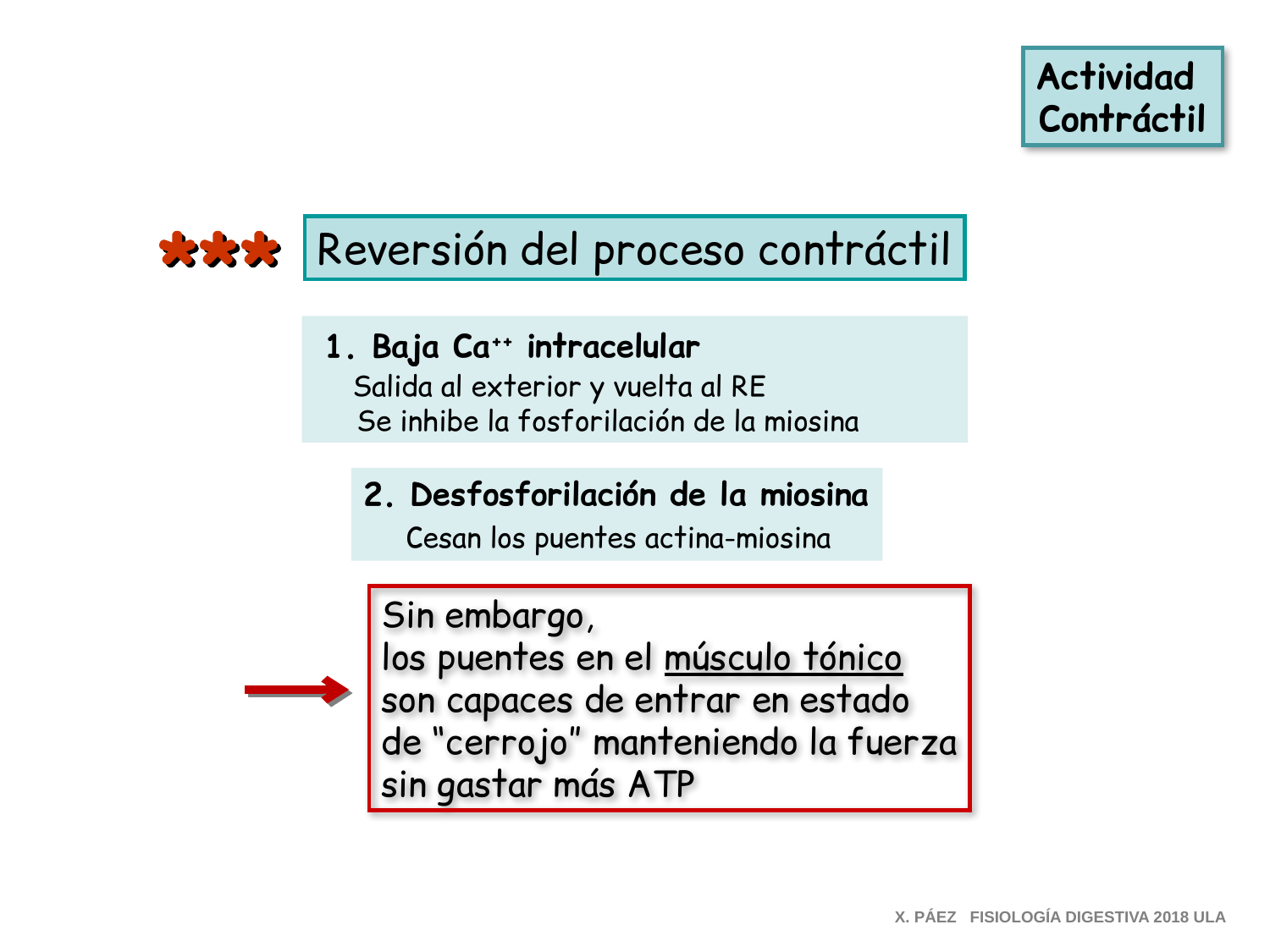

Actividad
Contráctil
***
Reversión del proceso contráctil
 1. Baja Ca++ intracelular
    Salida al exterior y vuelta al RE
     Se inhibe la fosforilación de la miosina
2. Desfosforilación de la miosina
    Cesan los puentes actina-miosina
Sin embargo,
los puentes en el músculo tónico
son capaces de entrar en estado
de “cerrojo” manteniendo la fuerza
sin gastar más ATP
X. PÁEZ   FISIOLOGÍA DIGESTIVA 2018 ULA